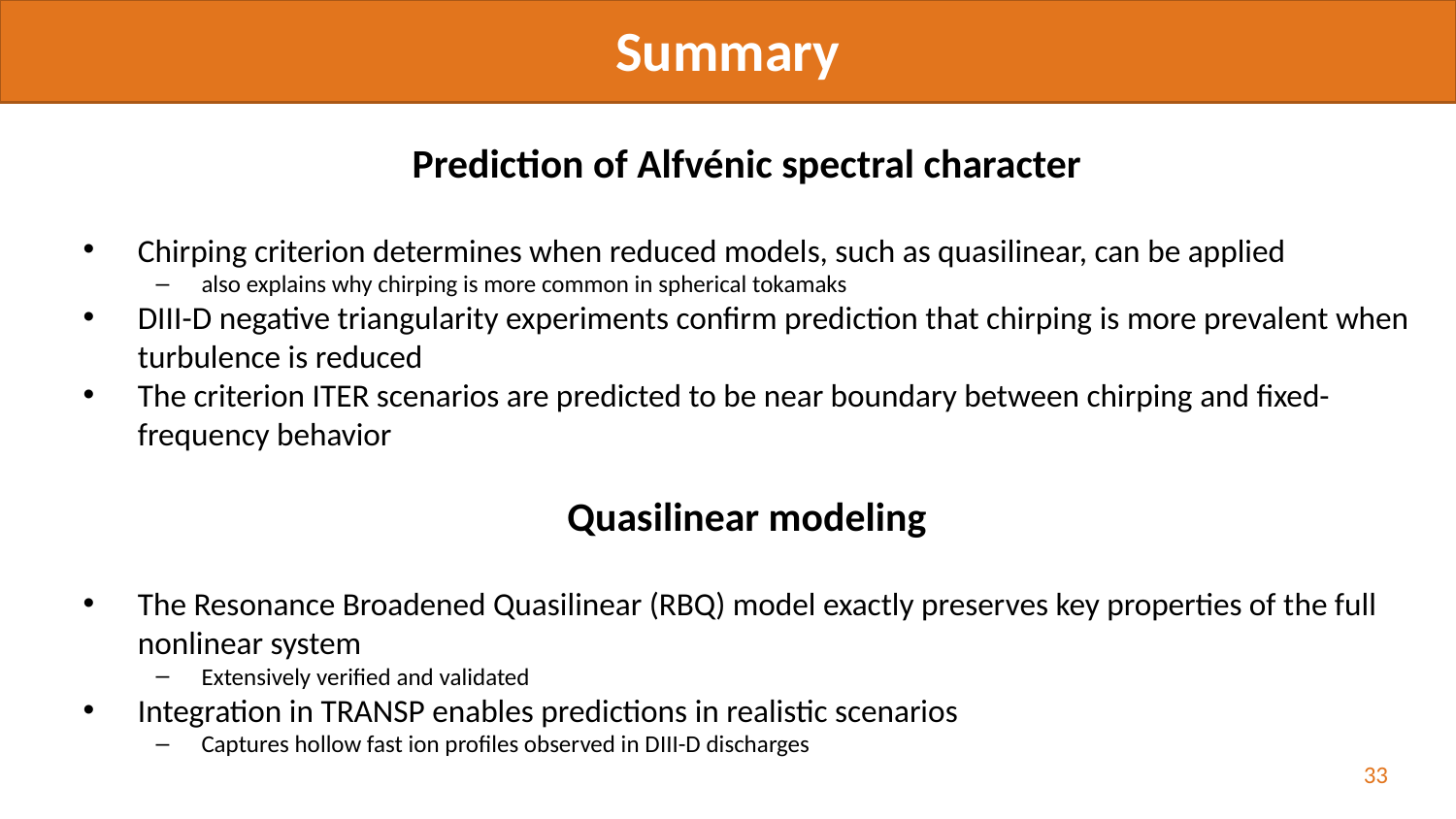

# Summary
Prediction of Alfvénic spectral character

Chirping criterion determines when reduced models, such as quasilinear, can be applied
also explains why chirping is more common in spherical tokamaks
DIII-D negative triangularity experiments confirm prediction that chirping is more prevalent when turbulence is reduced
The criterion ITER scenarios are predicted to be near boundary between chirping and fixed-frequency behavior

Quasilinear modeling

The Resonance Broadened Quasilinear (RBQ) model exactly preserves key properties of the full nonlinear system
Extensively verified and validated
Integration in TRANSP enables predictions in realistic scenarios
Captures hollow fast ion profiles observed in DIII-D discharges

33